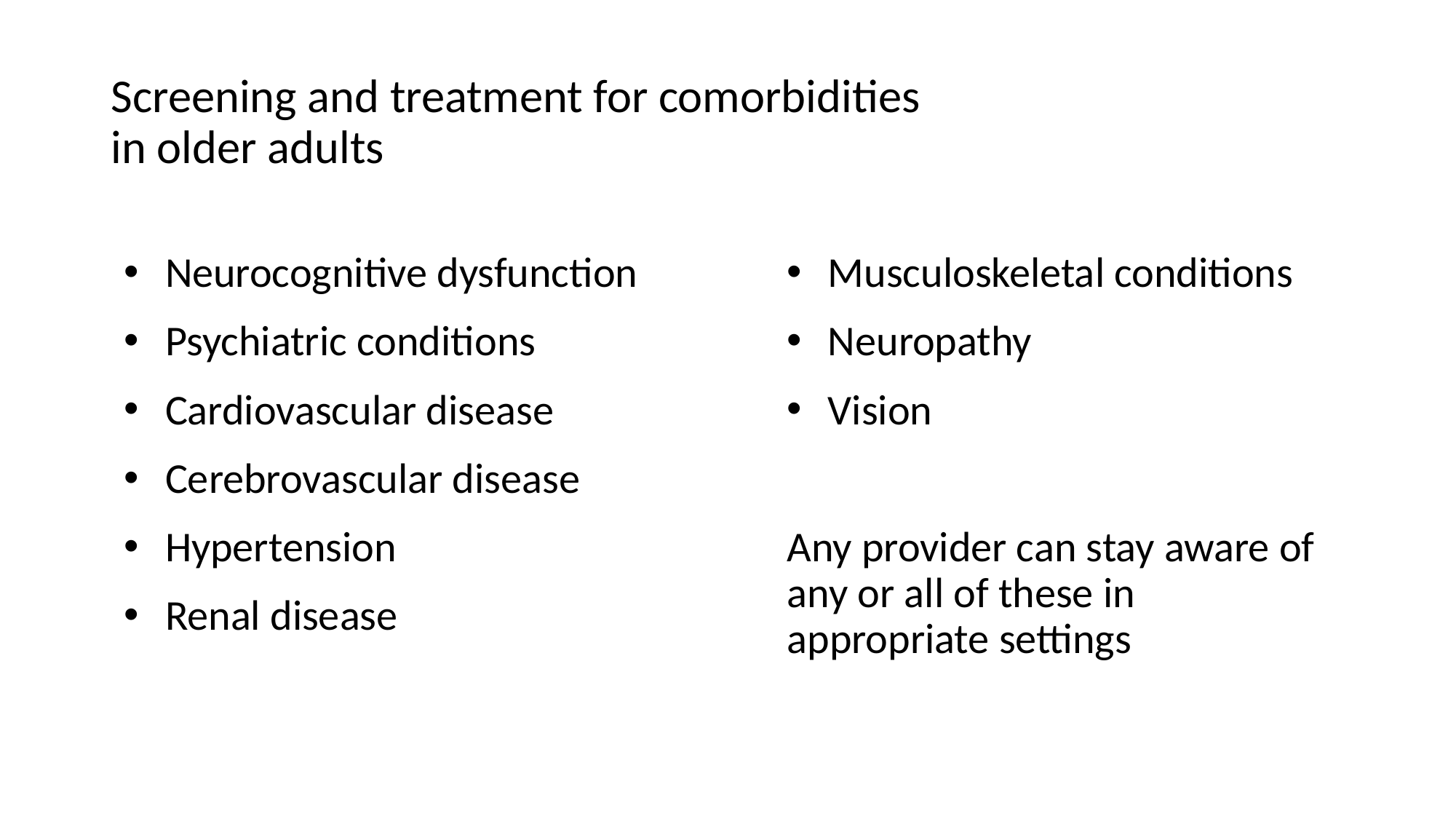

# Screening and treatment for comorbidities in older adults
Neurocognitive dysfunction
Psychiatric conditions
Cardiovascular disease
Cerebrovascular disease
Hypertension
Renal disease

Musculoskeletal conditions
Neuropathy
Vision

Any provider can stay aware of any or all of these in appropriate settings